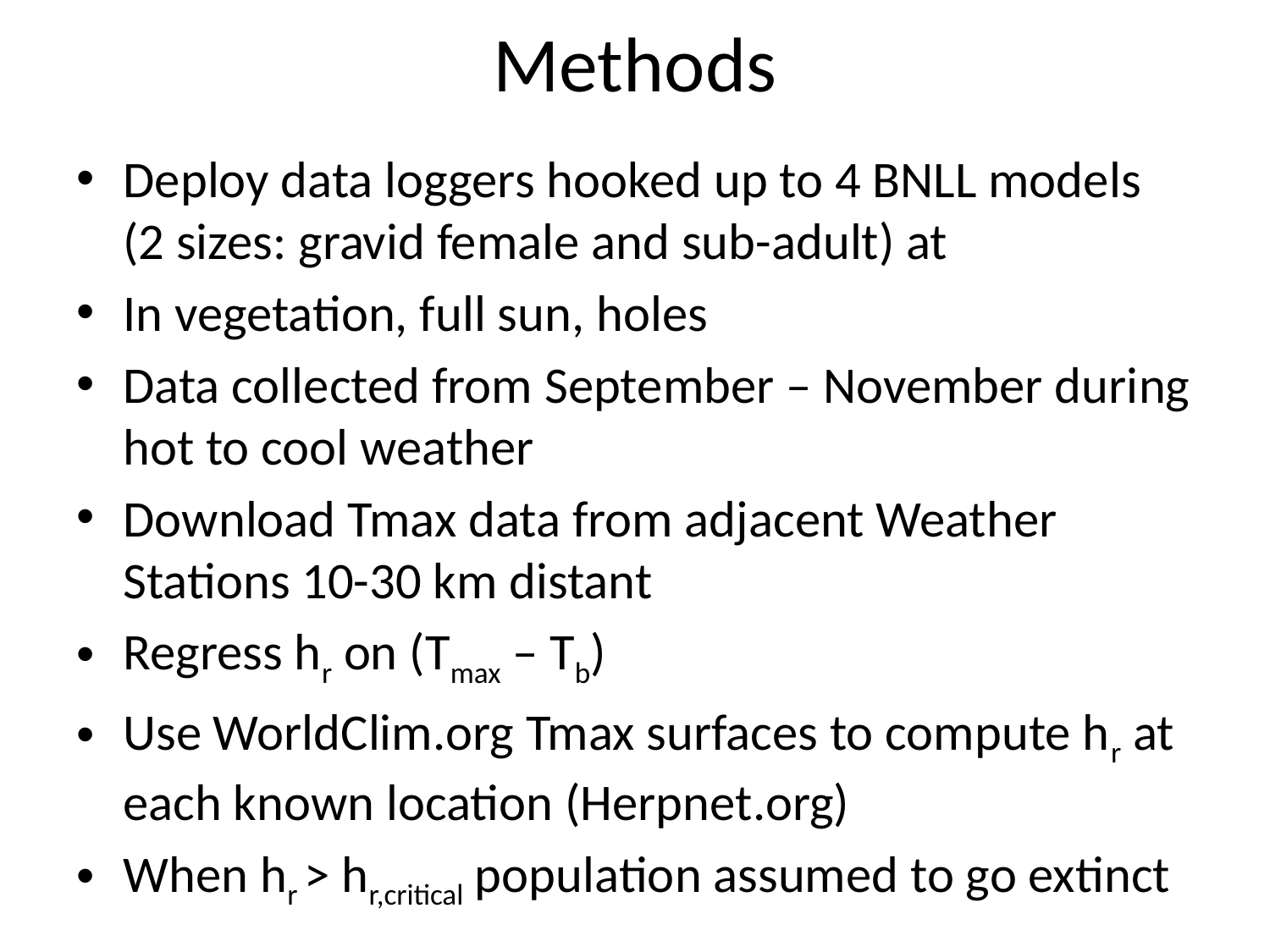

# Methods
Deploy data loggers hooked up to 4 BNLL models (2 sizes: gravid female and sub-adult) at
In vegetation, full sun, holes
Data collected from September – November during hot to cool weather
Download Tmax data from adjacent Weather Stations 10-30 km distant
Regress hr on (Tmax – Tb)
Use WorldClim.org Tmax surfaces to compute hr at each known location (Herpnet.org)
When hr > hr,critical population assumed to go extinct